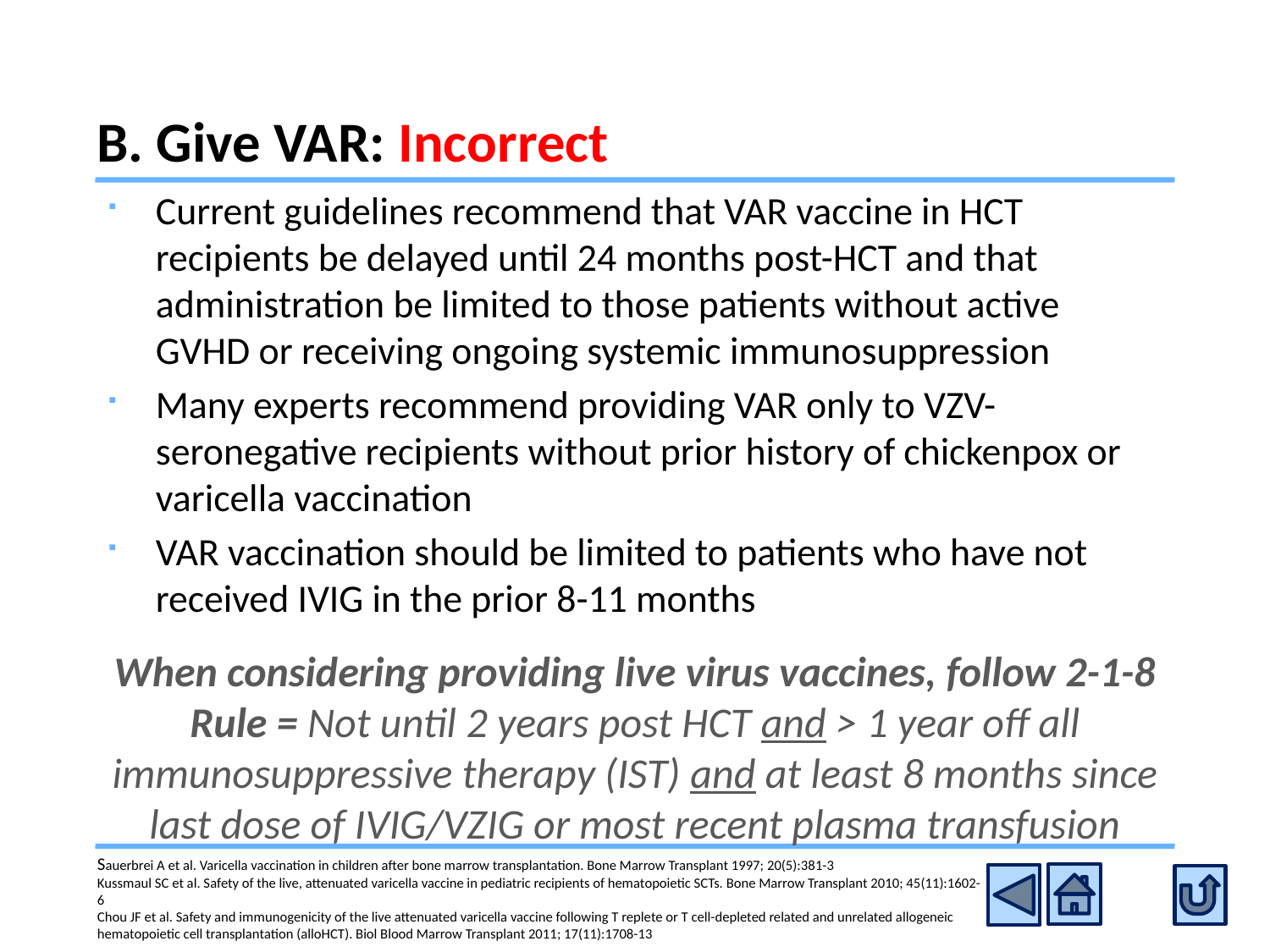

# B. Give VAR: Incorrect
Current guidelines recommend that VAR vaccine in HCT recipients be delayed until 24 months post-HCT and that administration be limited to those patients without active GVHD or receiving ongoing systemic immunosuppression
Many experts recommend providing VAR only to VZV-seronegative recipients without prior history of chickenpox or varicella vaccination
VAR vaccination should be limited to patients who have not received IVIG in the prior 8-11 months
When considering providing live virus vaccines, follow 2-1-8 Rule = Not until 2 years post HCT and > 1 year off all immunosuppressive therapy (IST) and at least 8 months since last dose of IVIG/VZIG or most recent plasma transfusion
Sauerbrei A et al. Varicella vaccination in children after bone marrow transplantation. Bone Marrow Transplant 1997; 20(5):381-3
Kussmaul SC et al. Safety of the live, attenuated varicella vaccine in pediatric recipients of hematopoietic SCTs. Bone Marrow Transplant 2010; 45(11):1602-6
Chou JF et al. Safety and immunogenicity of the live attenuated varicella vaccine following T replete or T cell-depleted related and unrelated allogeneic hematopoietic cell transplantation (alloHCT). Biol Blood Marrow Transplant 2011; 17(11):1708-13